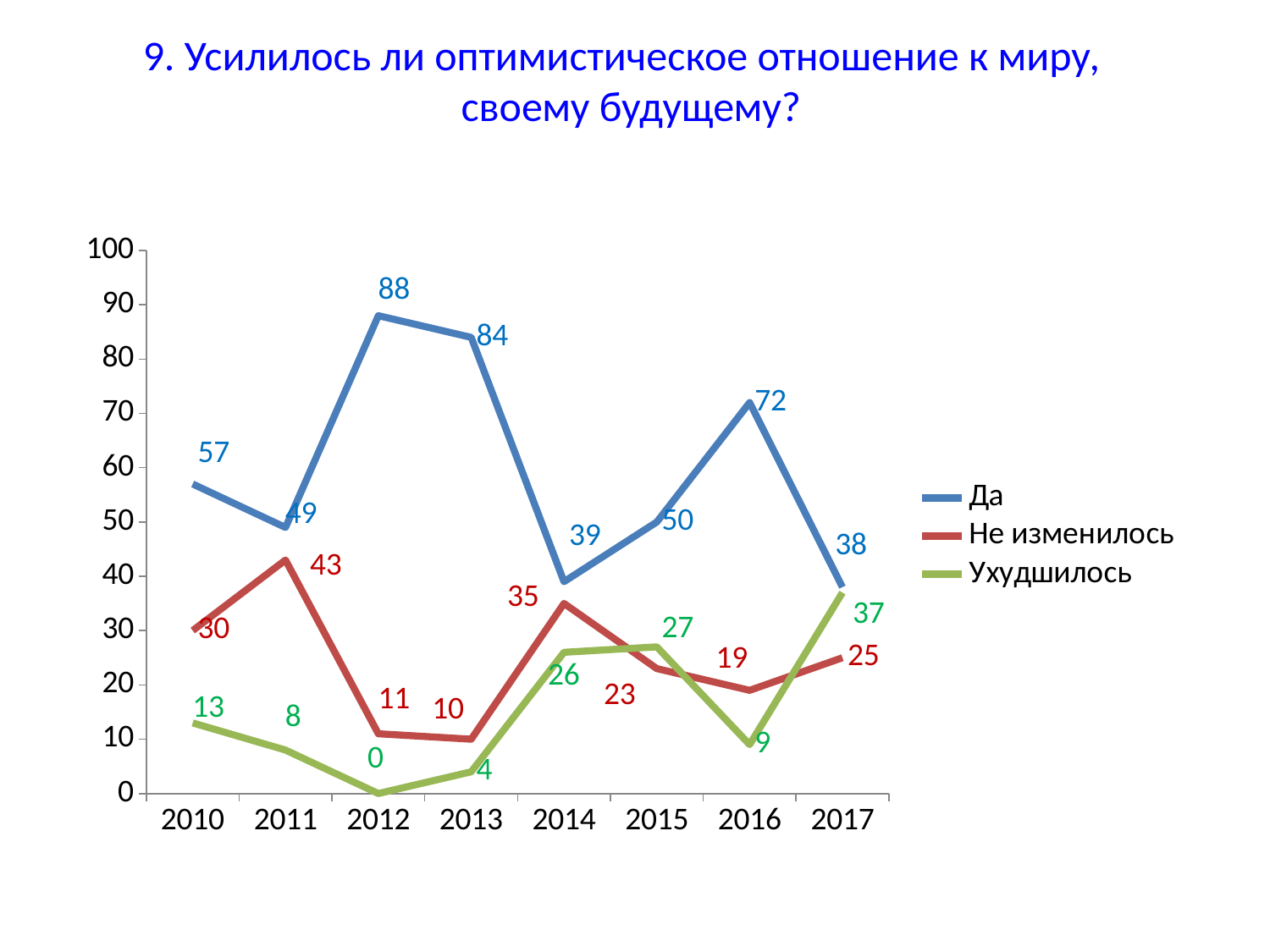

# 9. Усилилось ли оптимистическое отношение к миру, своему будущему?

### Chart

| Category | Да | Не изменилось | Ухудшилось |
|---|---|---|---|
| 2010 | 57.0 | 30.0 | 13.0 |
| 2011 | 49.0 | 43.0 | 8.0 |
| 2012 | 88.0 | 11.0 | 0.0 |
| 2013 | 84.0 | 10.0 | 4.0 |
| 2014 | 39.0 | 35.0 | 26.0 |
| 2015 | 50.0 | 23.0 | 27.0 |
| 2016 | 72.0 | 19.0 | 9.0 |
| 2017 | 38.0 | 25.0 | 37.0 |